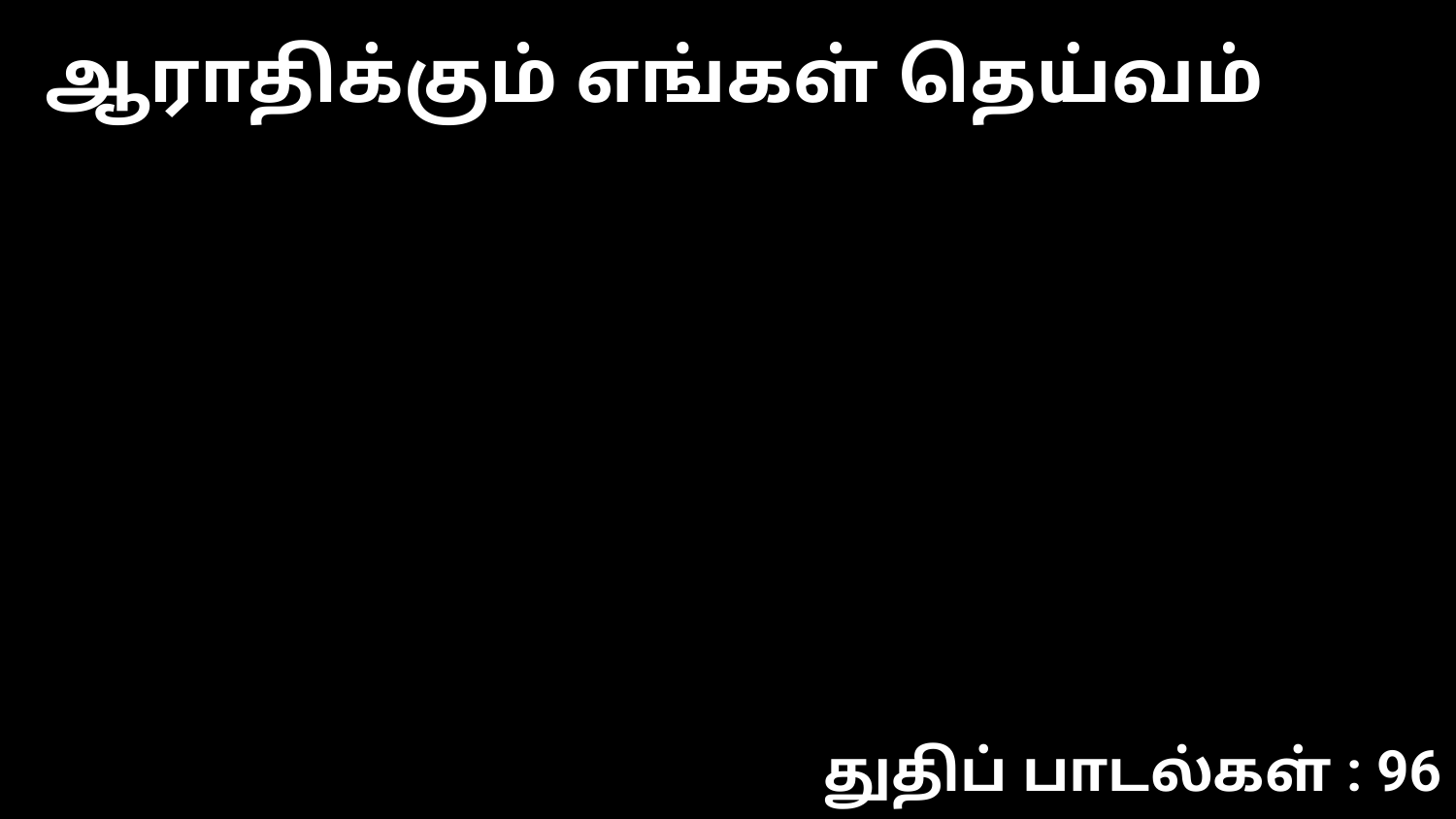

ஆராதிக்கும் எங்கள் தெய்வம்
துதிப் பாடல்கள் : 96